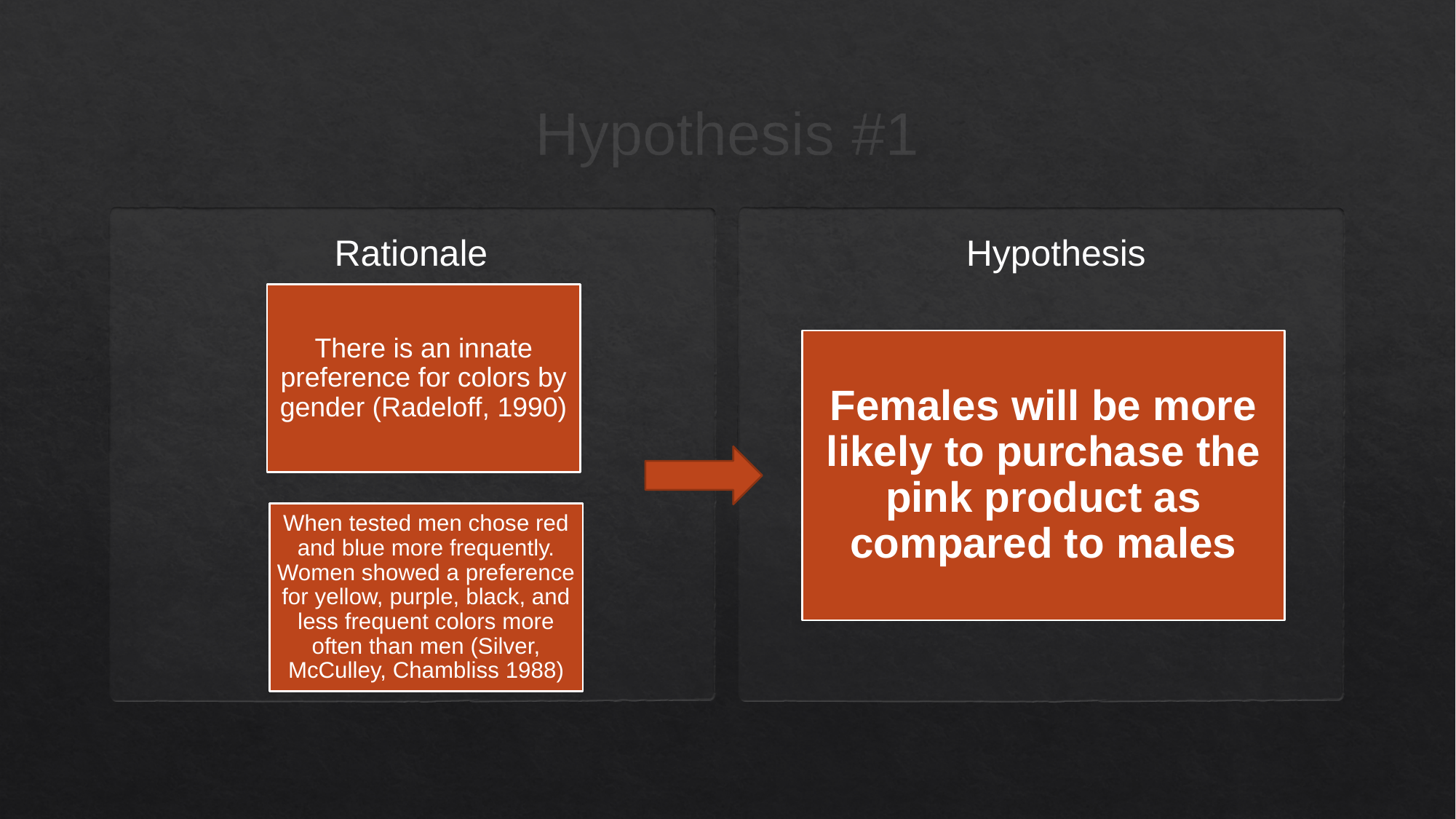

# Hypothesis #1
Hypothesis
Rationale
There is an innate preference for colors by gender (Radeloff, 1990)
When tested men chose red and blue more frequently. Women showed a preference for yellow, purple, black, and less frequent colors more often than men (Silver, McCulley, Chambliss 1988)
Females will be more likely to purchase the pink product as compared to males